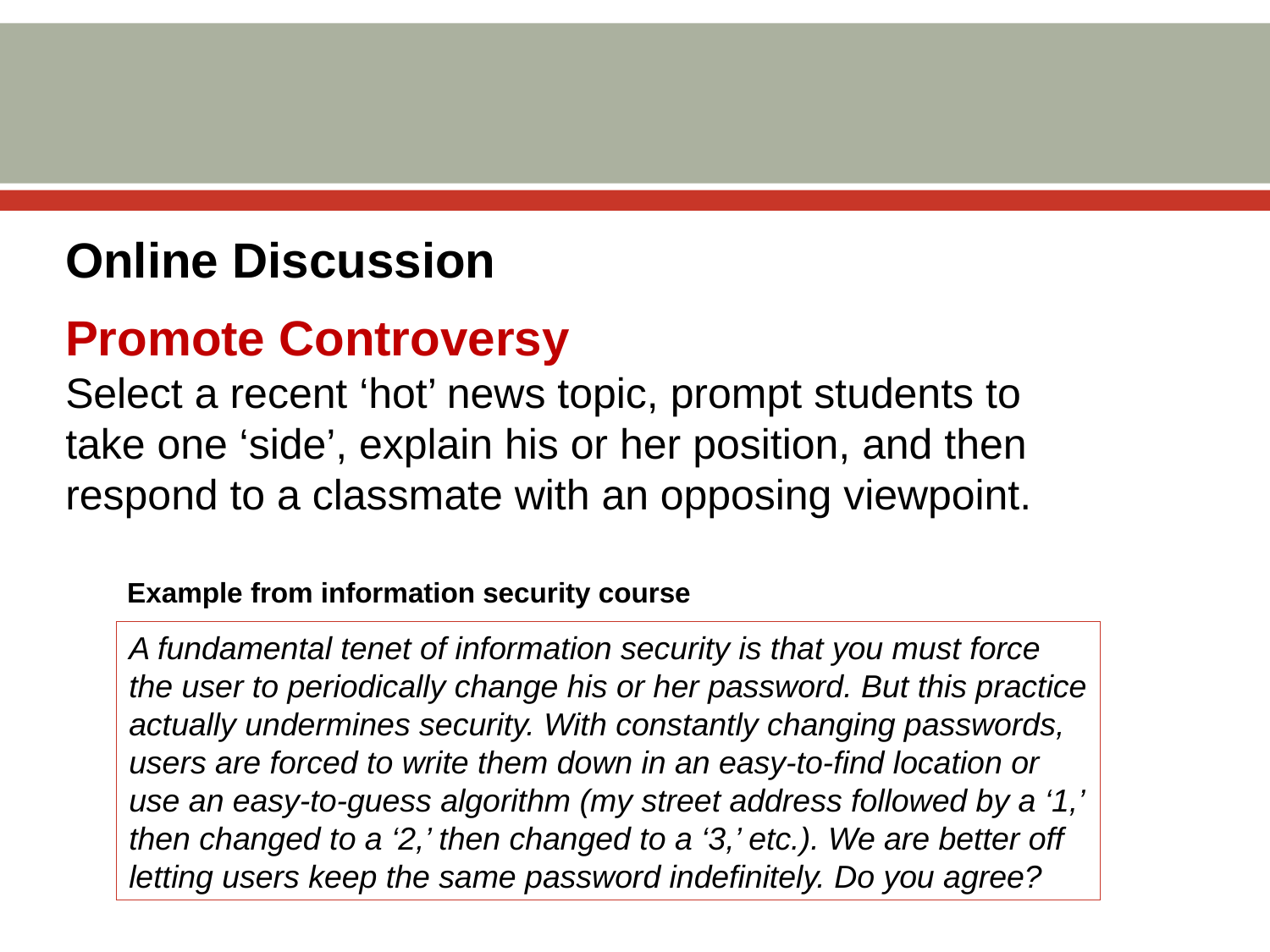

#

Online Discussion

Promote Controversy
Select a recent ‘hot’ news topic, prompt students to take one ‘side’, explain his or her position, and then respond to a classmate with an opposing viewpoint.

Example from information security course
A fundamental tenet of information security is that you must force the user to periodically change his or her password. But this practice actually undermines security. With constantly changing passwords, users are forced to write them down in an easy-to-find location or use an easy-to-guess algorithm (my street address followed by a ‘1,’ then changed to a ‘2,’ then changed to a ‘3,’ etc.). We are better off letting users keep the same password indefinitely. Do you agree?